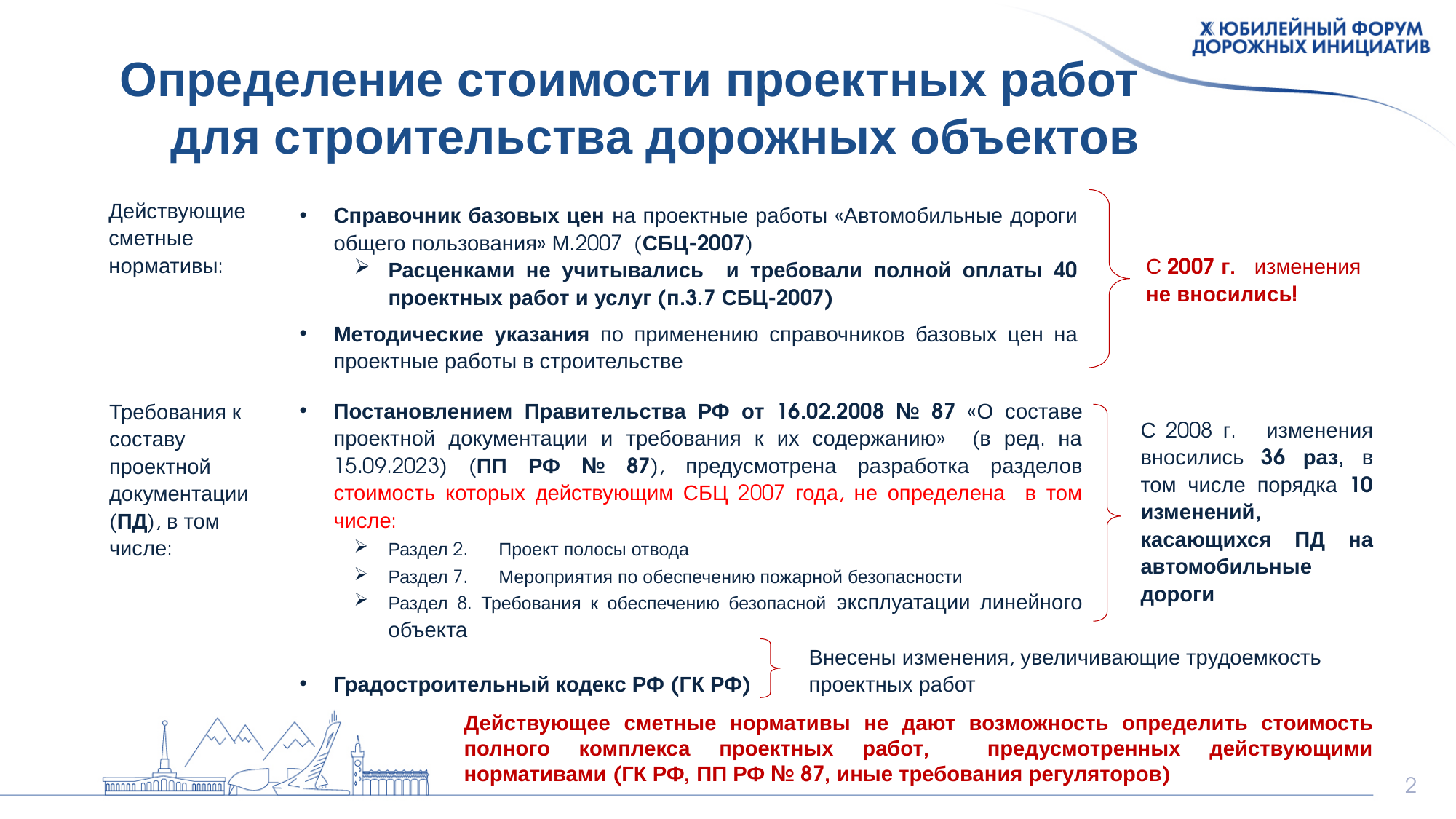

Определение стоимости проектных работ для строительства дорожных объектов
Действующие сметные нормативы:

Справочник базовых цен на проектные работы «Автомобильные дороги общего пользования» М.2007  (СБЦ-2007)
Расценками не учитывались  и требовали полной оплаты 40 проектных работ и услуг (п.3.7 СБЦ-2007)
Методические указания по применению справочников базовых цен на проектные работы в строительстве
С 2007 г.   изменения
не вносились!
Постановлением Правительства РФ от 16.02.2008 № 87 «О составе проектной документации и требования к их содержанию»  (в ред. на 15.09.2023) (ПП РФ № 87), предусмотрена разработка разделов стоимость которых действующим СБЦ 2007 года, не определена  в том числе:
Раздел 2.      Проект полосы отвода
Раздел 7.      Мероприятия по обеспечению пожарной безопасности
Раздел 8. Требования к обеспечению безопасной эксплуатации линейного объекта

Градостроительный кодекс РФ (ГК РФ)
Требования к составу проектной документации (ПД), в том числе:

С 2008 г.   изменения вносились 36 раз, в том числе порядка 10 изменений, касающихся ПД на автомобильные дороги
Внесены изменения, увеличивающие трудоемкость проектных работ

Действующее сметные нормативы не дают возможность определить стоимость полного комплекса проектных работ,  предусмотренных действующими нормативами (ГК РФ, ПП РФ № 87, иные требования регуляторов)
2